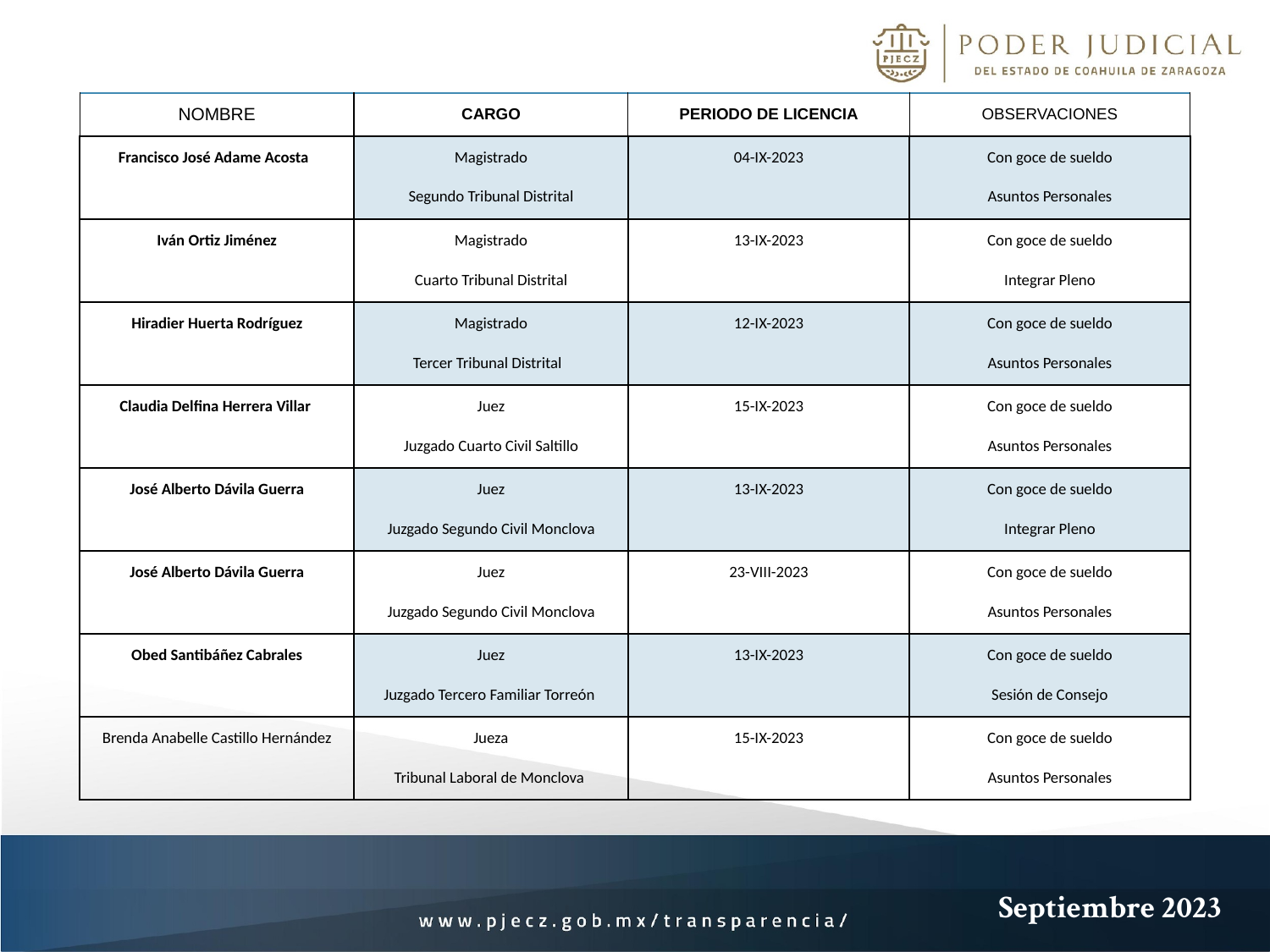

| NOMBRE | CARGO | PERIODO DE LICENCIA | OBSERVACIONES |
| --- | --- | --- | --- |
| Francisco José Adame Acosta | Magistrado Segundo Tribunal Distrital | 04-IX-2023 | Con goce de sueldo Asuntos Personales |
| Iván Ortiz Jiménez | Magistrado Cuarto Tribunal Distrital | 13-IX-2023 | Con goce de sueldo Integrar Pleno |
| Hiradier Huerta Rodríguez | Magistrado Tercer Tribunal Distrital | 12-IX-2023 | Con goce de sueldo Asuntos Personales |
| Claudia Delfina Herrera Villar | Juez Juzgado Cuarto Civil Saltillo | 15-IX-2023 | Con goce de sueldo Asuntos Personales |
| José Alberto Dávila Guerra | Juez Juzgado Segundo Civil Monclova | 13-IX-2023 | Con goce de sueldo Integrar Pleno |
| José Alberto Dávila Guerra | Juez Juzgado Segundo Civil Monclova | 23-VIII-2023 | Con goce de sueldo Asuntos Personales |
| Obed Santibáñez Cabrales | Juez Juzgado Tercero Familiar Torreón | 13-IX-2023 | Con goce de sueldo Sesión de Consejo |
| Brenda Anabelle Castillo Hernández | Jueza Tribunal Laboral de Monclova | 15-IX-2023 | Con goce de sueldo Asuntos Personales |
Septiembre 2023